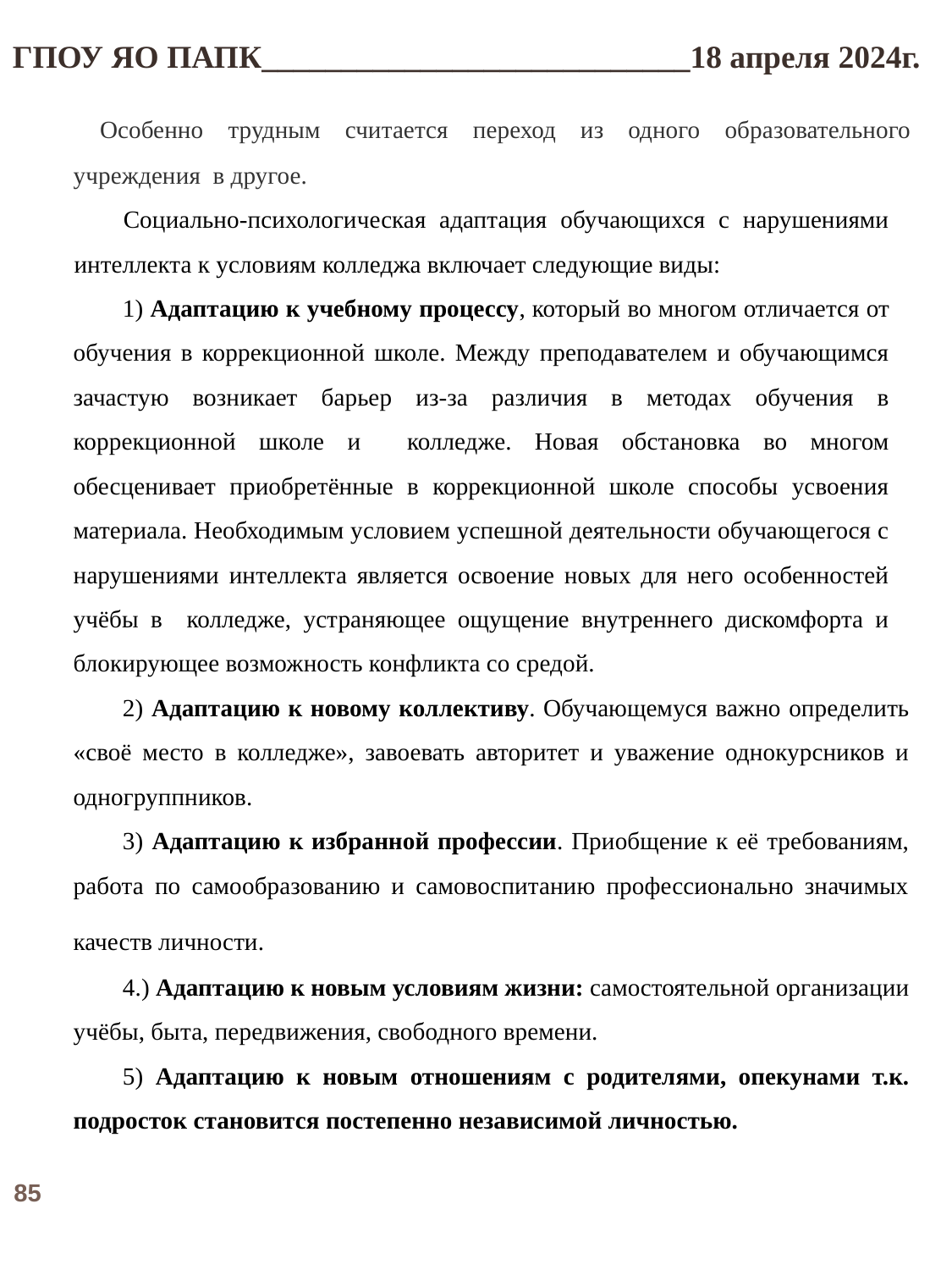

ГПОУ ЯО ПАПК___________________________18 апреля 2024г.
 Особенно трудным считается переход из одного образовательного учреждения  в другое.
Социально-психологическая адаптация обучающихся с нарушениями интеллекта к условиям колледжа включает следующие виды:
1) Адаптацию к учебному процессу, который во многом отличается от обучения в коррекционной школе. Между преподавателем и обучающимся зачастую возникает барьер из-за различия в методах обучения в коррекционной школе и  колледже. Новая обстановка во многом обесценивает приобретённые в коррекционной школе способы усвоения материала. Необходимым условием успешной деятельности обучающегося с нарушениями интеллекта является освоение новых для него особенностей учёбы в  колледже, устраняющее ощущение внутреннего дискомфорта и блокирующее возможность конфликта со средой.
2) Адаптацию к новому коллективу. Обучающемуся важно определить «своё место в колледже», завоевать авторитет и уважение однокурсников и одногруппников.
3) Адаптацию к избранной профессии. Приобщение к её требованиям, работа по самообразованию и самовоспитанию профессионально значимых качеств личности.
4.) Адаптацию к новым условиям жизни: самостоятельной организации учёбы, быта, передвижения, свободного времени.
5) Адаптацию к новым отношениям с родителями, опекунами т.к. подросток становится постепенно независимой личностью.

85